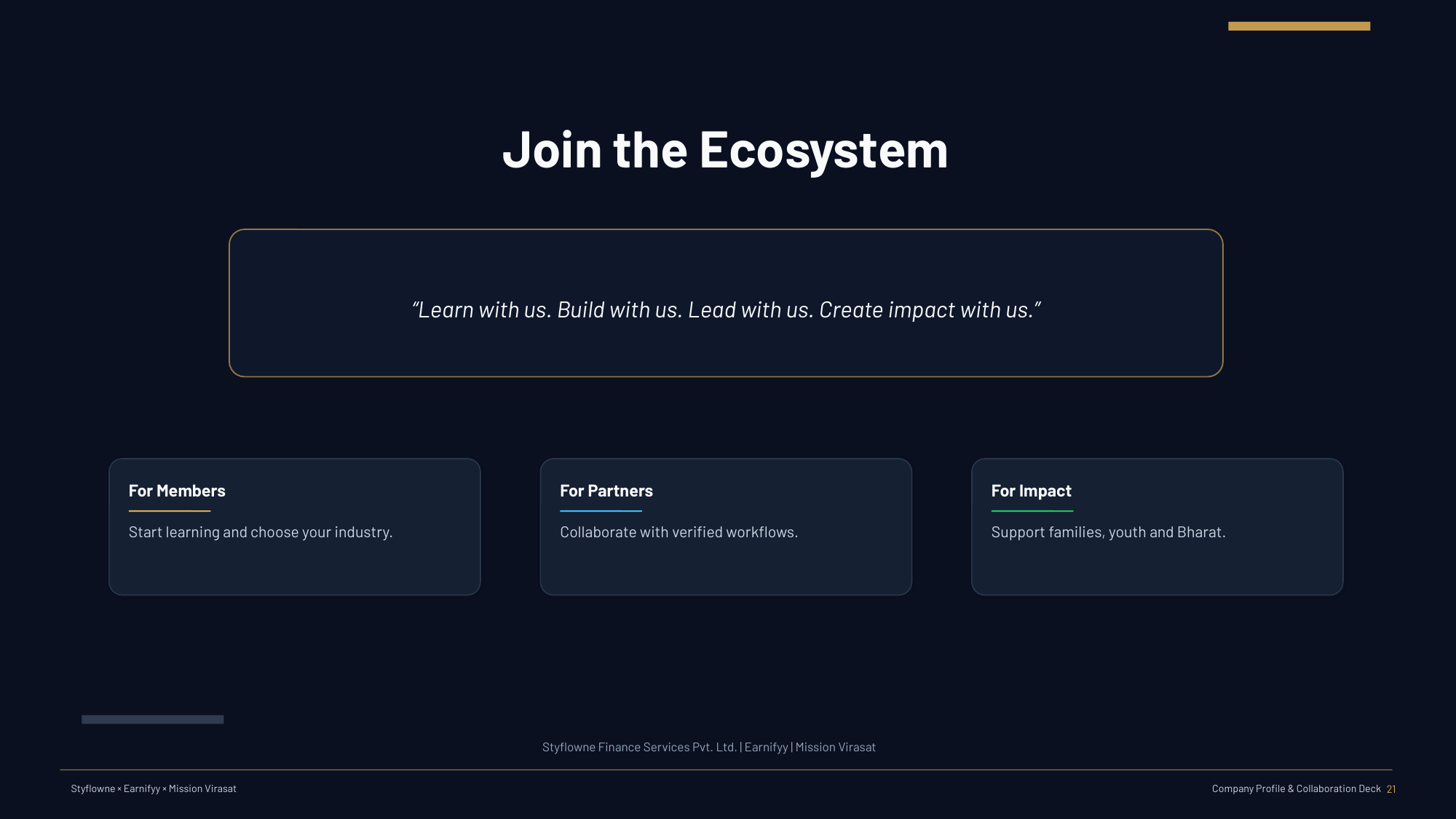

Join the Ecosystem

“Learn with us. Build with us. Lead with us. Create impact with us.”

For Members
For Partners
For Impact

Start learning and choose your industry.
Collaborate with verified workflows.
Support families, youth and Bharat.

Styflowne Finance Services Pvt. Ltd. | Earnifyy | Mission Virasat
21